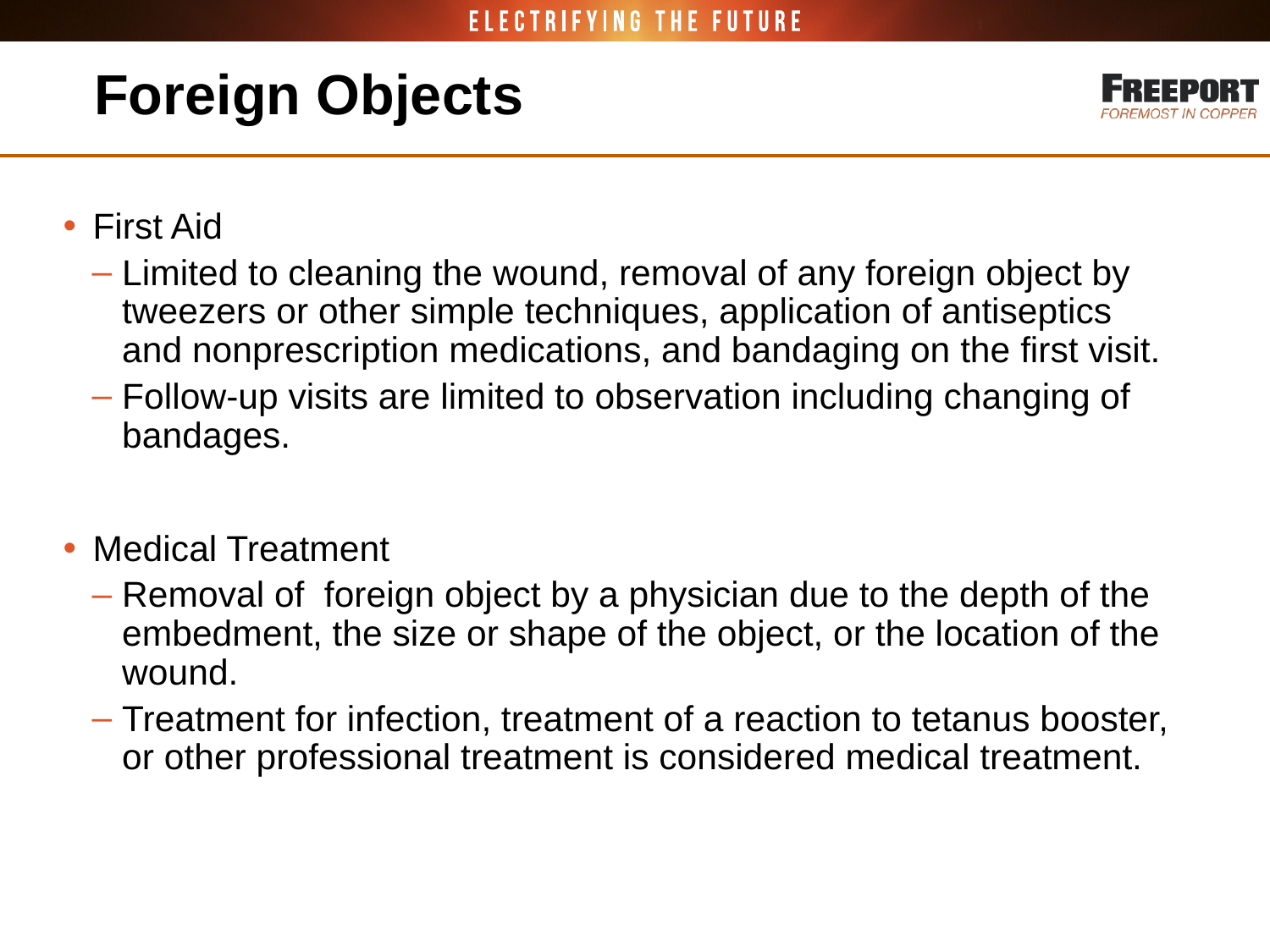

# Foreign Objects
First Aid
Limited to cleaning the wound, removal of any foreign object by tweezers or other simple techniques, application of antiseptics and nonprescription medications, and bandaging on the first visit.
Follow-up visits are limited to observation including changing of bandages.

Medical Treatment
Removal of  foreign object by a physician due to the depth of the embedment, the size or shape of the object, or the location of the wound.
Treatment for infection, treatment of a reaction to tetanus booster, or other professional treatment is considered medical treatment.